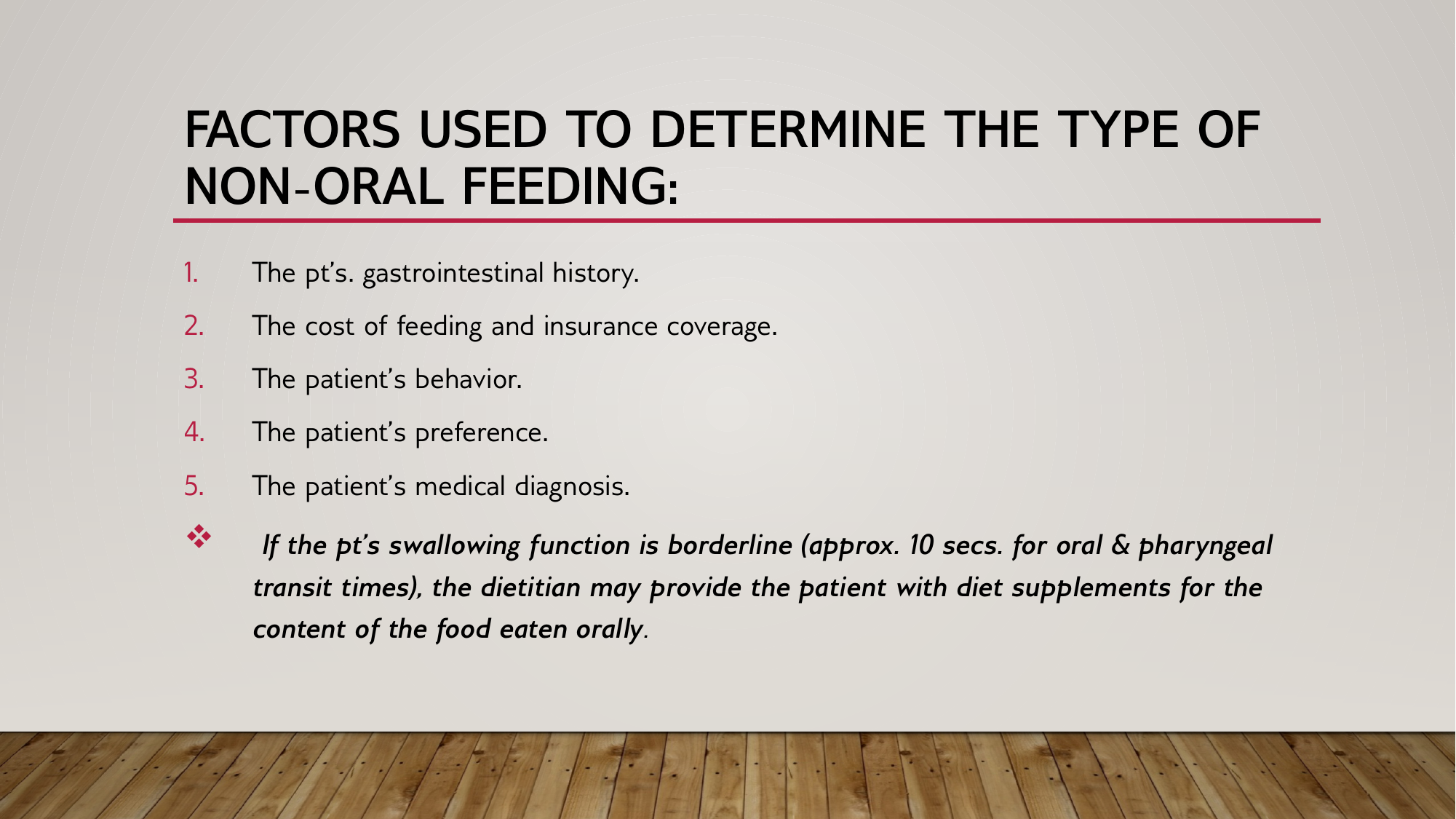

# Factors Used To Determine The Type Of Non-oral Feeding:
The pt’s. gastrointestinal history.
The cost of feeding and insurance coverage.
The patient’s behavior.
The patient’s preference.
The patient’s medical diagnosis.
 If the pt’s swallowing function is borderline (approx. 10 secs. for oral & pharyngeal transit times), the dietitian may provide the patient with diet supplements for the content of the food eaten orally.